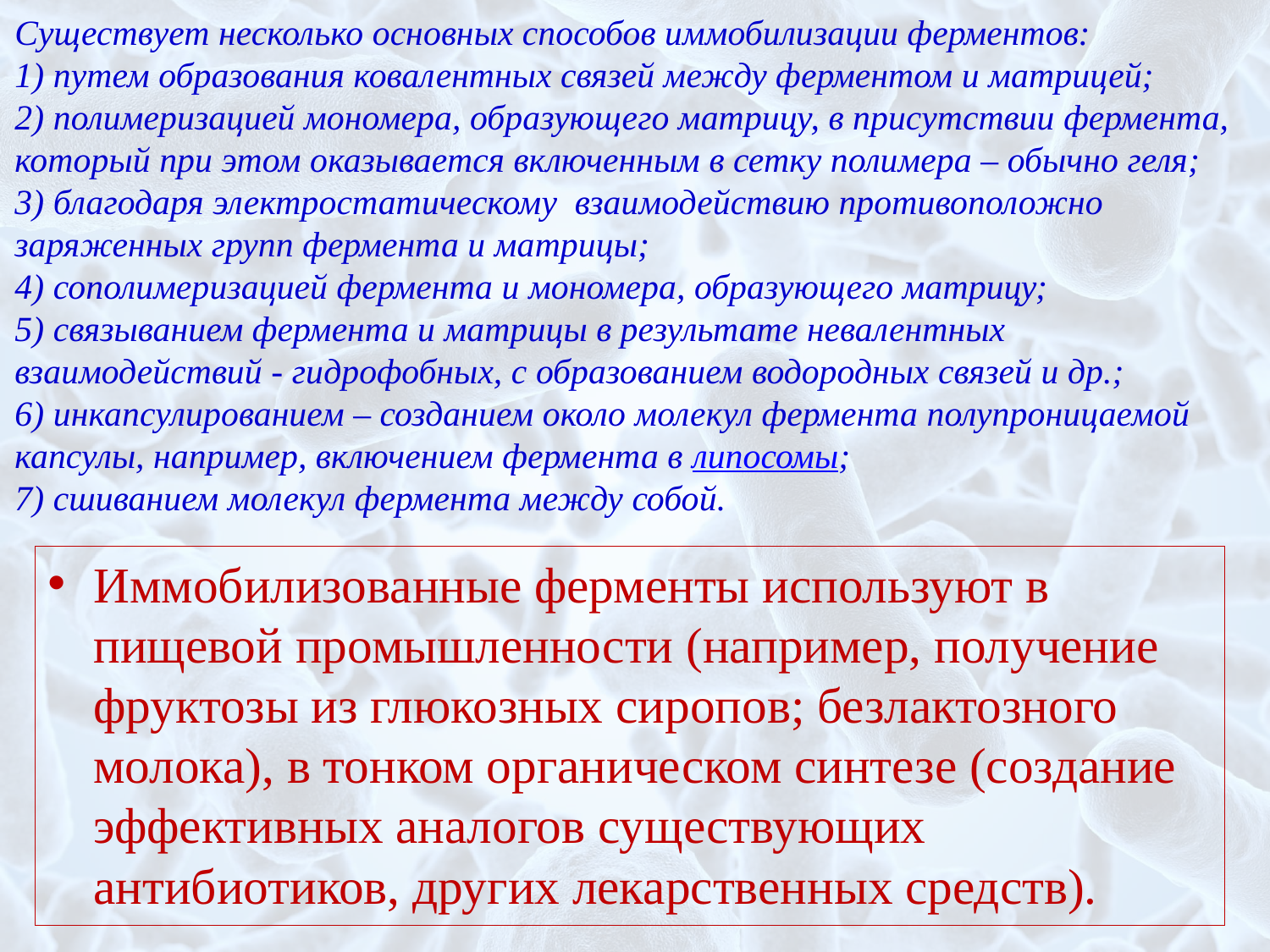

Существует несколько основных способов иммобилизации ферментов:
1) путем образования ковалентных связей между ферментом и матрицей;
2) полимеризацией мономера, образующего матрицу, в присутствии фермента, который при этом оказывается включенным в сетку полимера – обычно геля;
3) благодаря электростатическому  взаимодействию противоположно заряженных групп фермента и матрицы;
4) сополимеризацией фермента и мономера, образующего матрицу;
5) связыванием фермента и матрицы в результате невалентных взаимодействий - гидрофобных, с образованием водородных связей и др.;
6) инкапсулированием – созданием около молекул фермента полупроницаемой капсулы, например, включением фермента в липосомы;
7) сшиванием молекул фермента между собой.
Иммобилизованные ферменты используют в пищевой промышленности (например, получение фруктозы из глюкозных сиропов; безлактозного молока), в тонком органическом синтезе (создание эффективных аналогов существующих антибиотиков, других лекарственных средств).